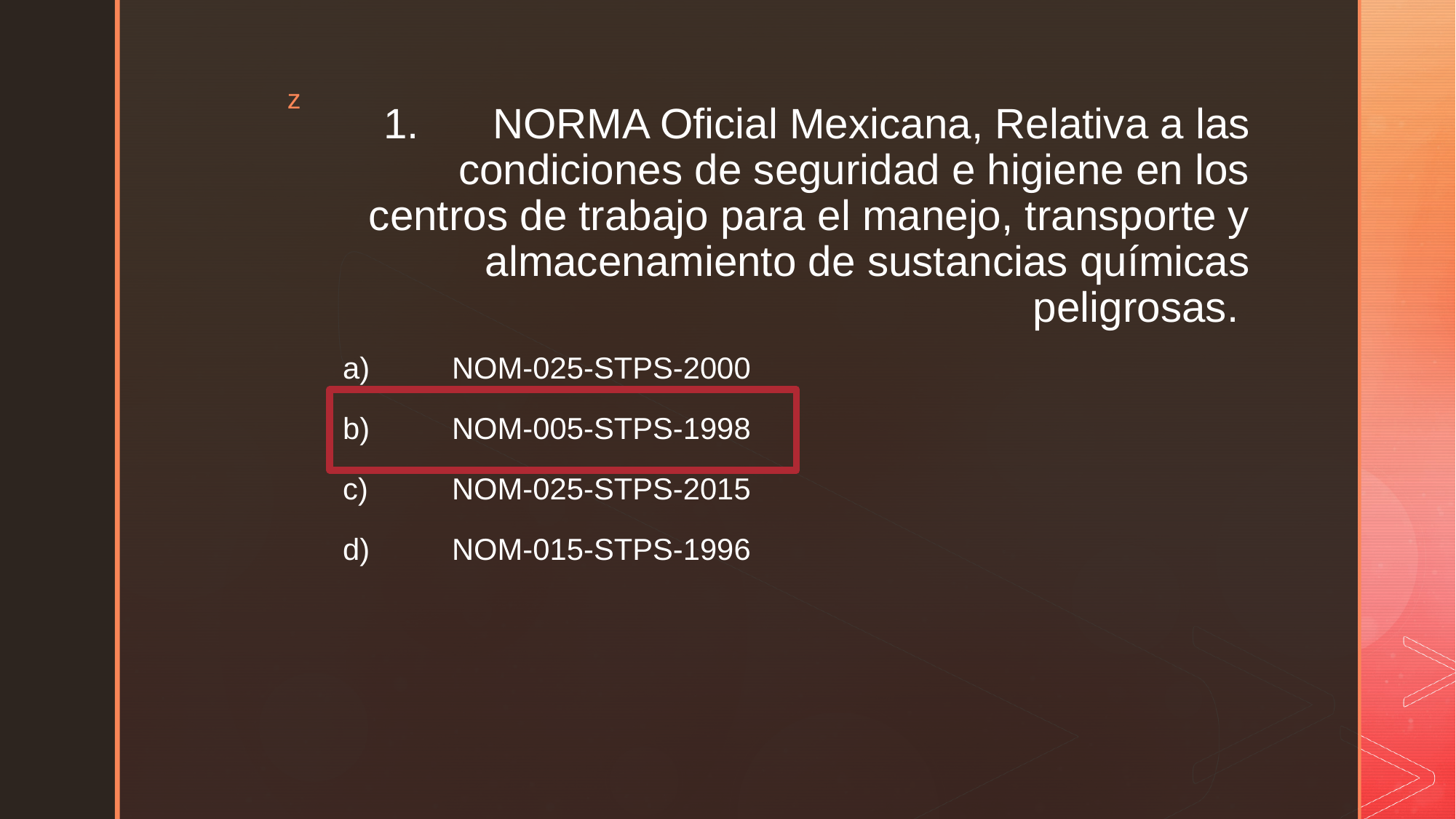

# 1.	NORMA Oficial Mexicana, Relativa a las condiciones de seguridad e higiene en los centros de trabajo para el manejo, transporte y almacenamiento de sustancias químicas peligrosas.
a)	NOM-025-STPS-2000
b)	NOM-005-STPS-1998
c)	NOM-025-STPS-2015
d)	NOM-015-STPS-1996